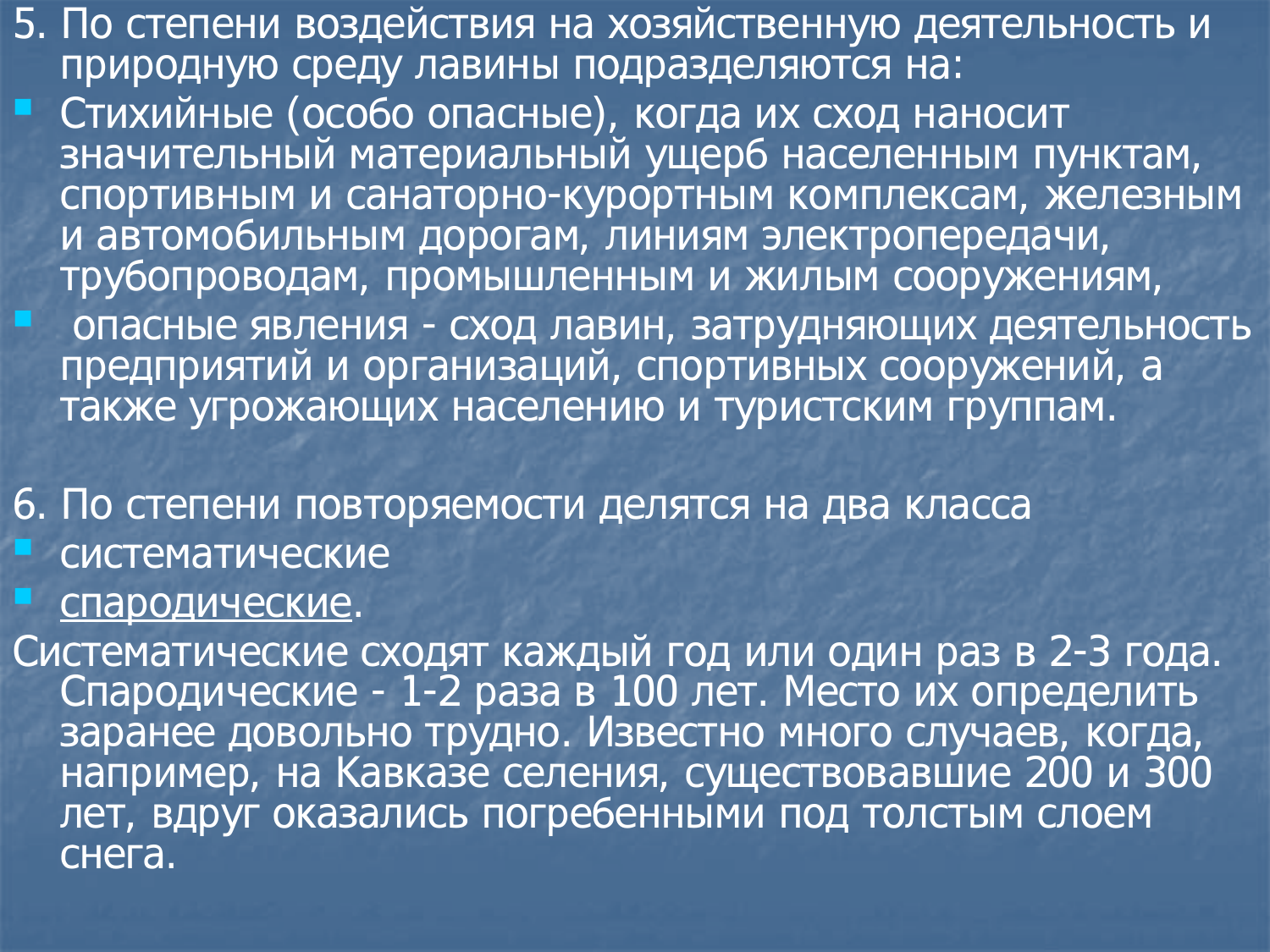

5. По степени воздействия на хозяйственную деятельность и природную среду лавины подразделяются на:
Стихийные (особо опасные), когда их сход наносит значительный материальный ущерб населенным пунктам, спортивным и санаторно-курортным комплексам, железным и автомобильным дорогам, линиям электропередачи, трубопроводам, промышленным и жилым сооружениям,
 опасные явления - сход лавин, затрудняющих деятельность предприятий и организаций, спортивных сооружений, а также угрожающих населению и туристским группам.

6. По степени повторяемости делятся на два класса
систематические
спародические.
Систематические сходят каждый год или один раз в 2-3 года. Спародические - 1-2 раза в 100 лет. Место их определить заранее довольно трудно. Известно много случаев, когда, например, на Кавказе селения, существовавшие 200 и 300 лет, вдруг оказались погребенными под толстым слоем снега.